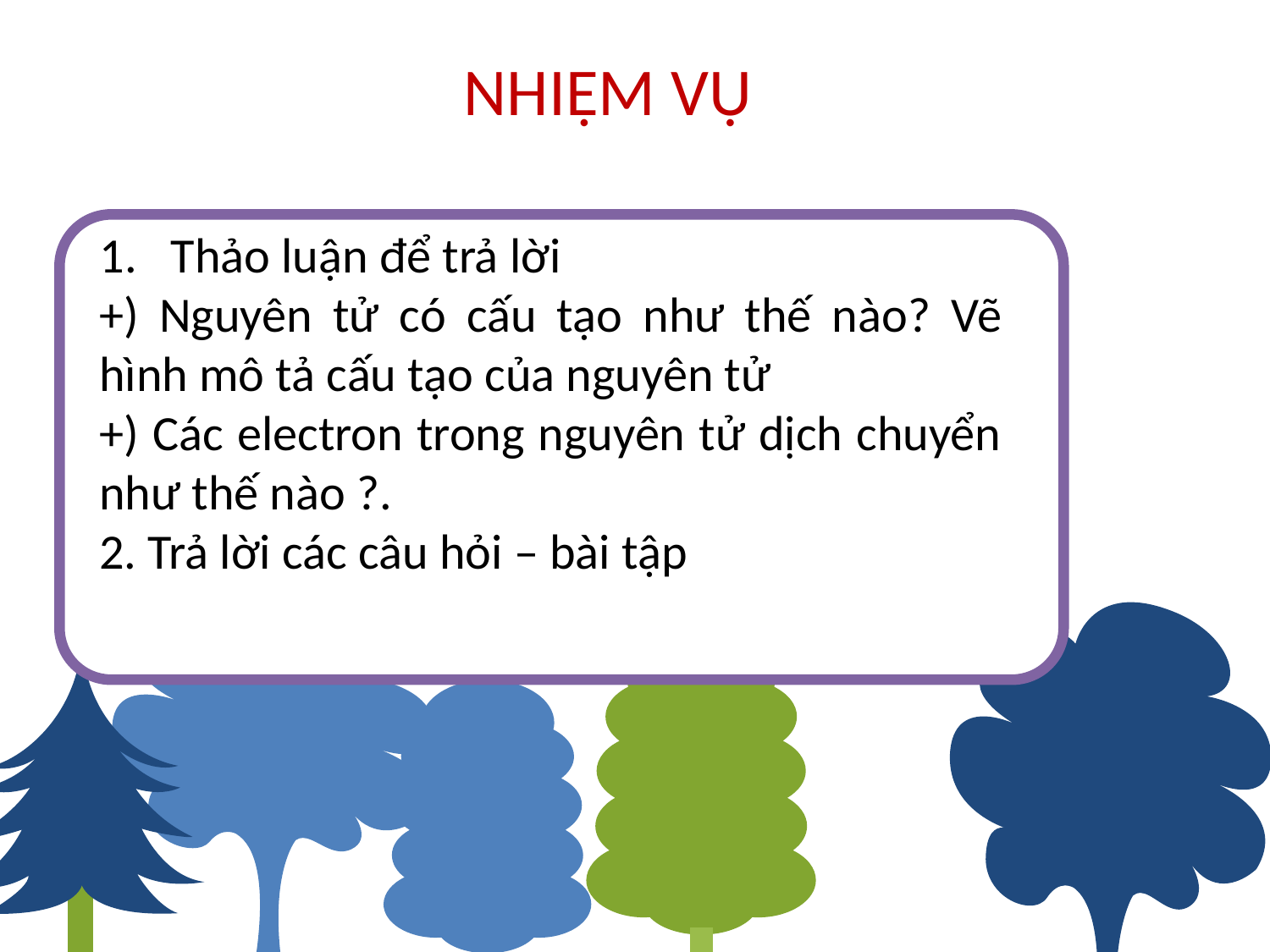

# NHIỆM VỤ

Thảo luận để trả lời
+) Nguyên tử có cấu tạo như thế nào? Vẽ hình mô tả cấu tạo của nguyên tử
+) Các electron trong nguyên tử dịch chuyển như thế nào ?.
2. Trả lời các câu hỏi – bài tập